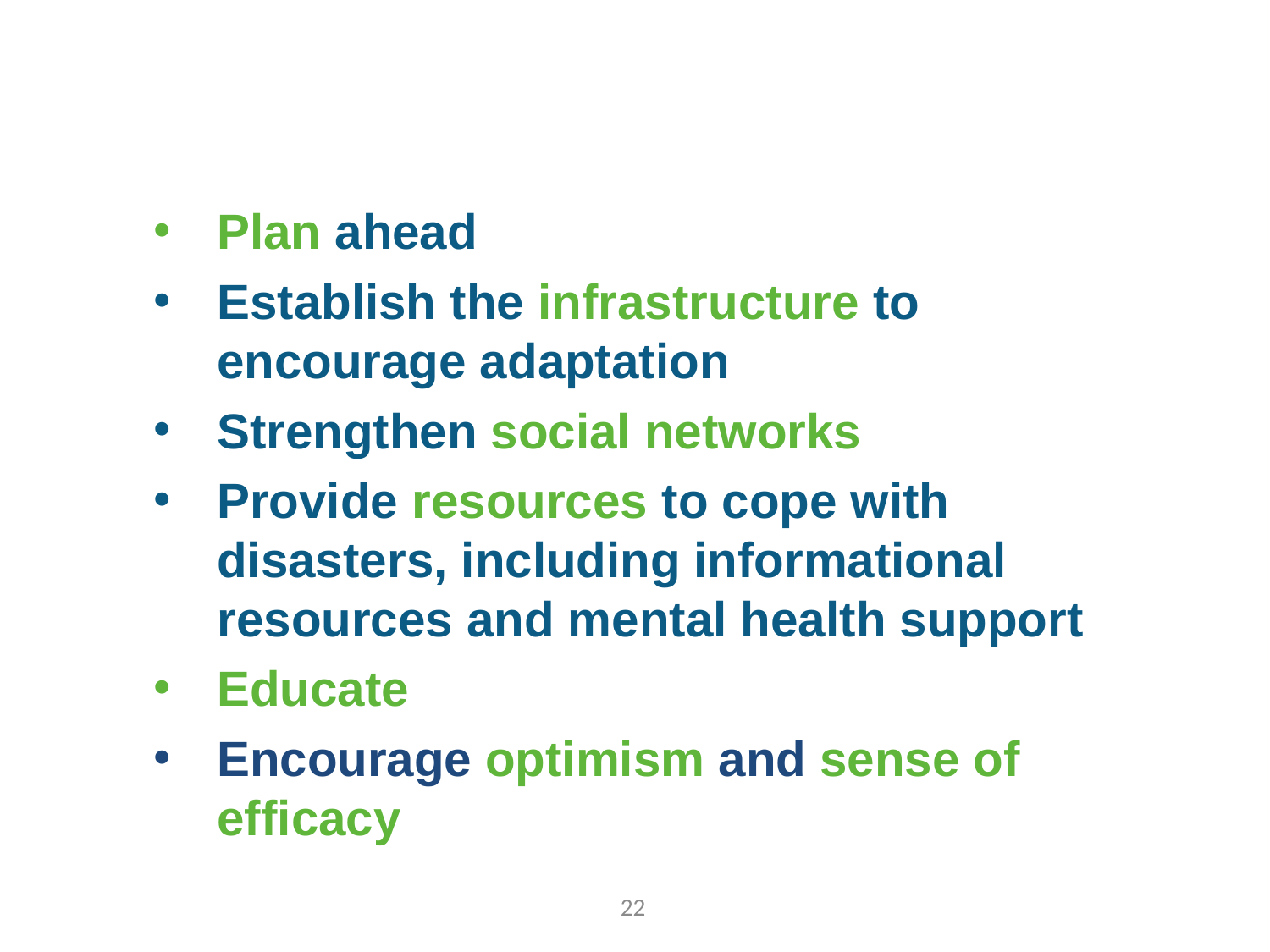

Plan ahead
Establish the infrastructure to encourage adaptation
Strengthen social networks
Provide resources to cope with disasters, including informational resources and mental health support
Educate
Encourage optimism and sense of efficacy
22